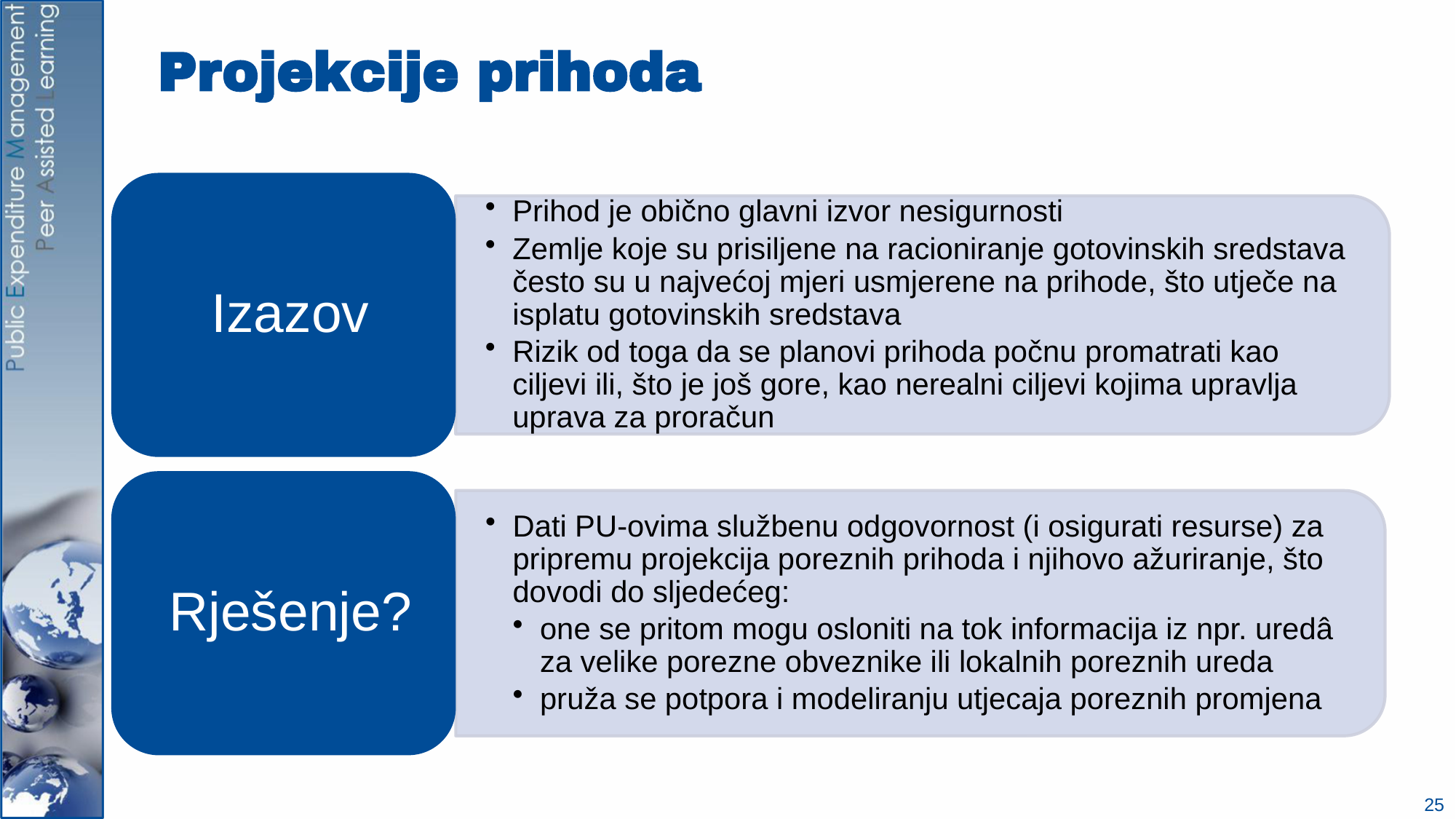

# Projekcije prihoda
Prihod je obično glavni izvor nesigurnosti
Zemlje koje su prisiljene na racioniranje gotovinskih sredstava često su u najvećoj mjeri usmjerene na prihode, što utječe na isplatu gotovinskih sredstava
Rizik od toga da se planovi prihoda počnu promatrati kao ciljevi ili, što je još gore, kao nerealni ciljevi kojima upravlja uprava za proračun
Izazov
Dati PU-ovima službenu odgovornost (i osigurati resurse) za pripremu projekcija poreznih prihoda i njihovo ažuriranje, što dovodi do sljedećeg:
one se pritom mogu osloniti na tok informacija iz npr. uredâ za velike porezne obveznike ili lokalnih poreznih ureda
pruža se potpora i modeliranju utjecaja poreznih promjena
Rješenje?